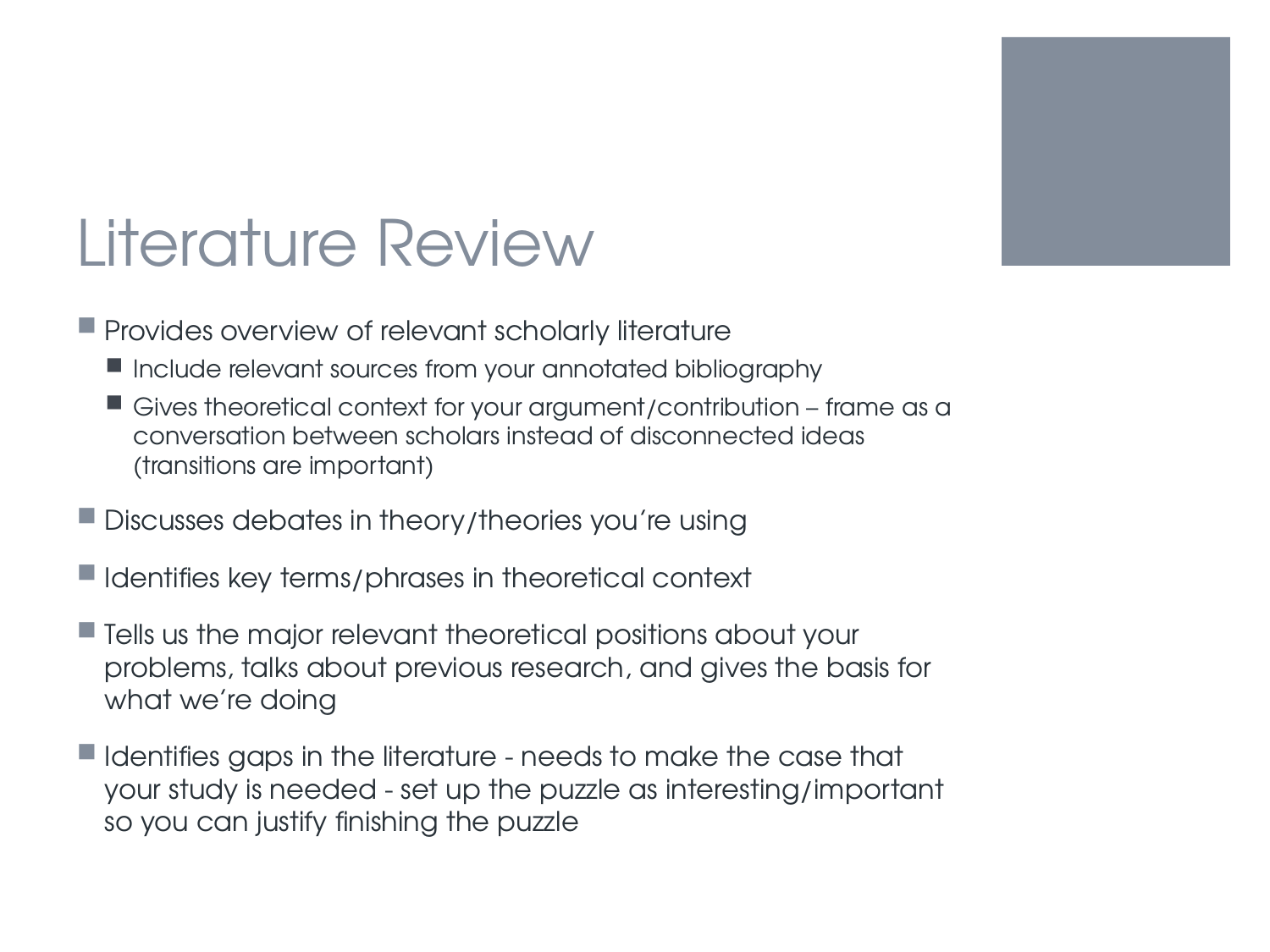

# Literature Review
Provides overview of relevant scholarly literature
Include relevant sources from your annotated bibliography
Gives theoretical context for your argument/contribution – frame as a conversation between scholars instead of disconnected ideas (transitions are important)
Discusses debates in theory/theories you’re using
Identifies key terms/phrases in theoretical context
Tells us the major relevant theoretical positions about your problems, talks about previous research, and gives the basis for what we’re doing
Identifies gaps in the literature - needs to make the case that your study is needed - set up the puzzle as interesting/important so you can justify finishing the puzzle